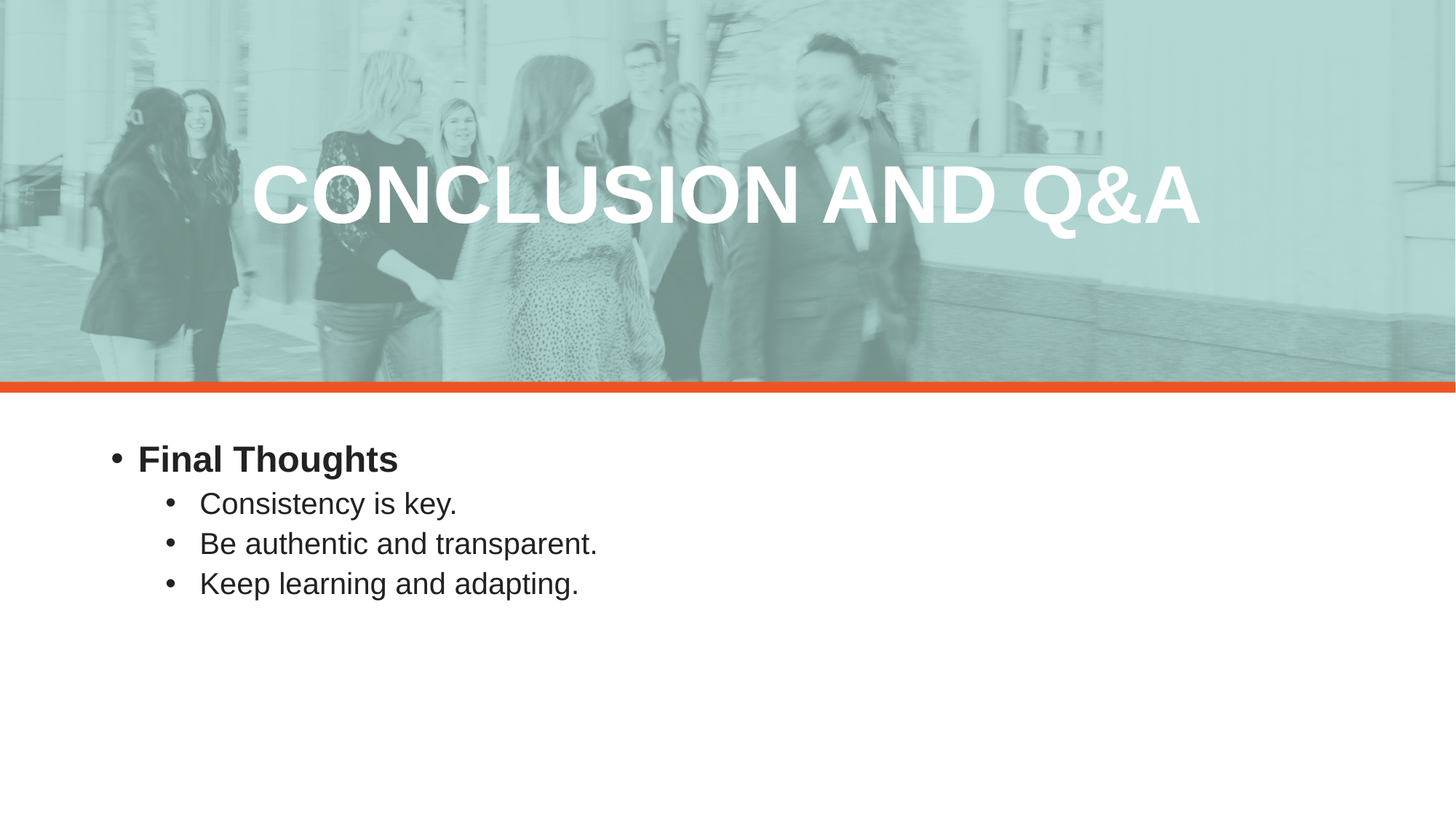

# CONCLUSION AND Q&A
Final Thoughts
Consistency is key.
Be authentic and transparent.
Keep learning and adapting.